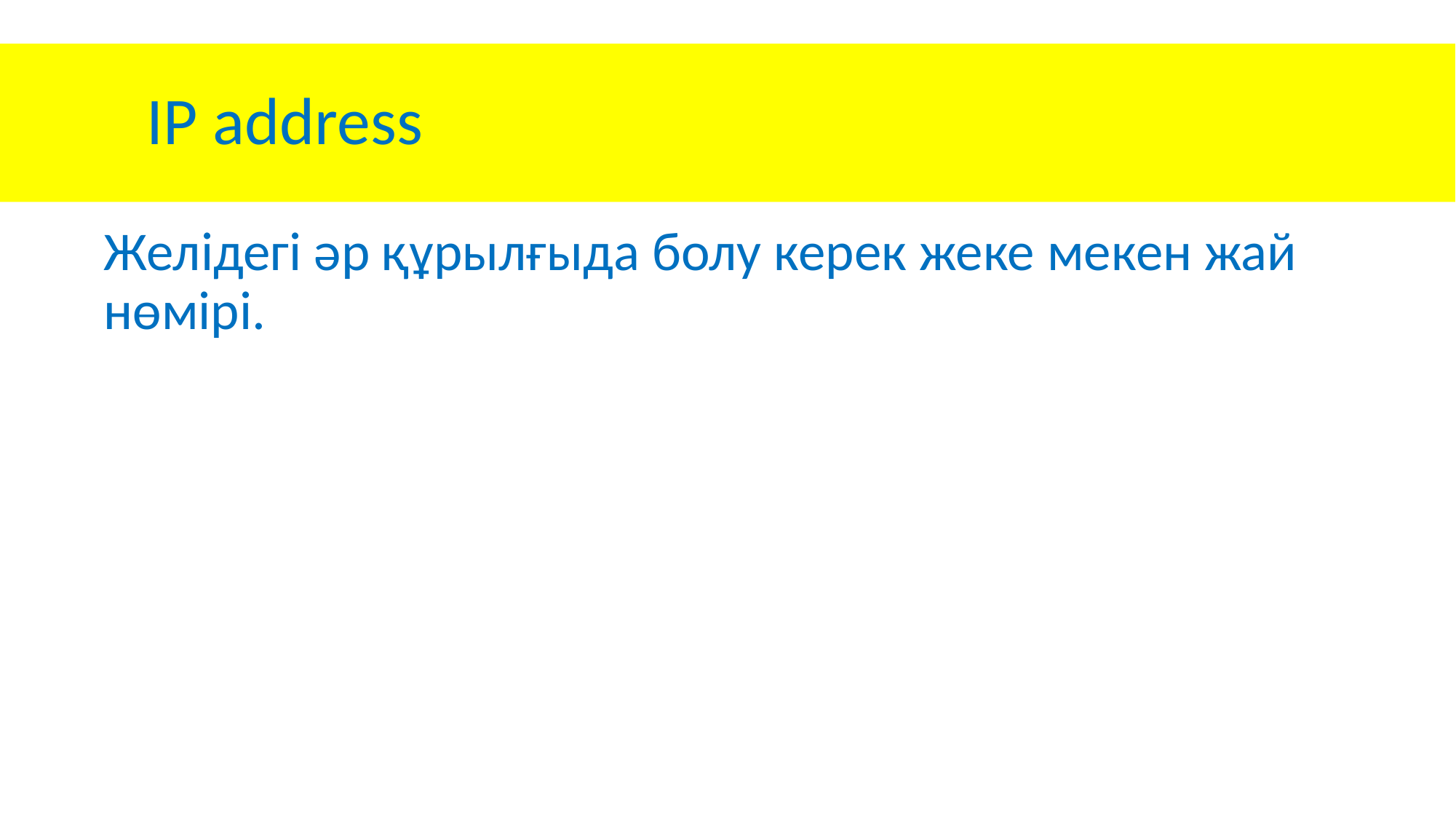

# IP address
Желідегі әр құрылғыда болу керек жеке мекен жай нөмірі.